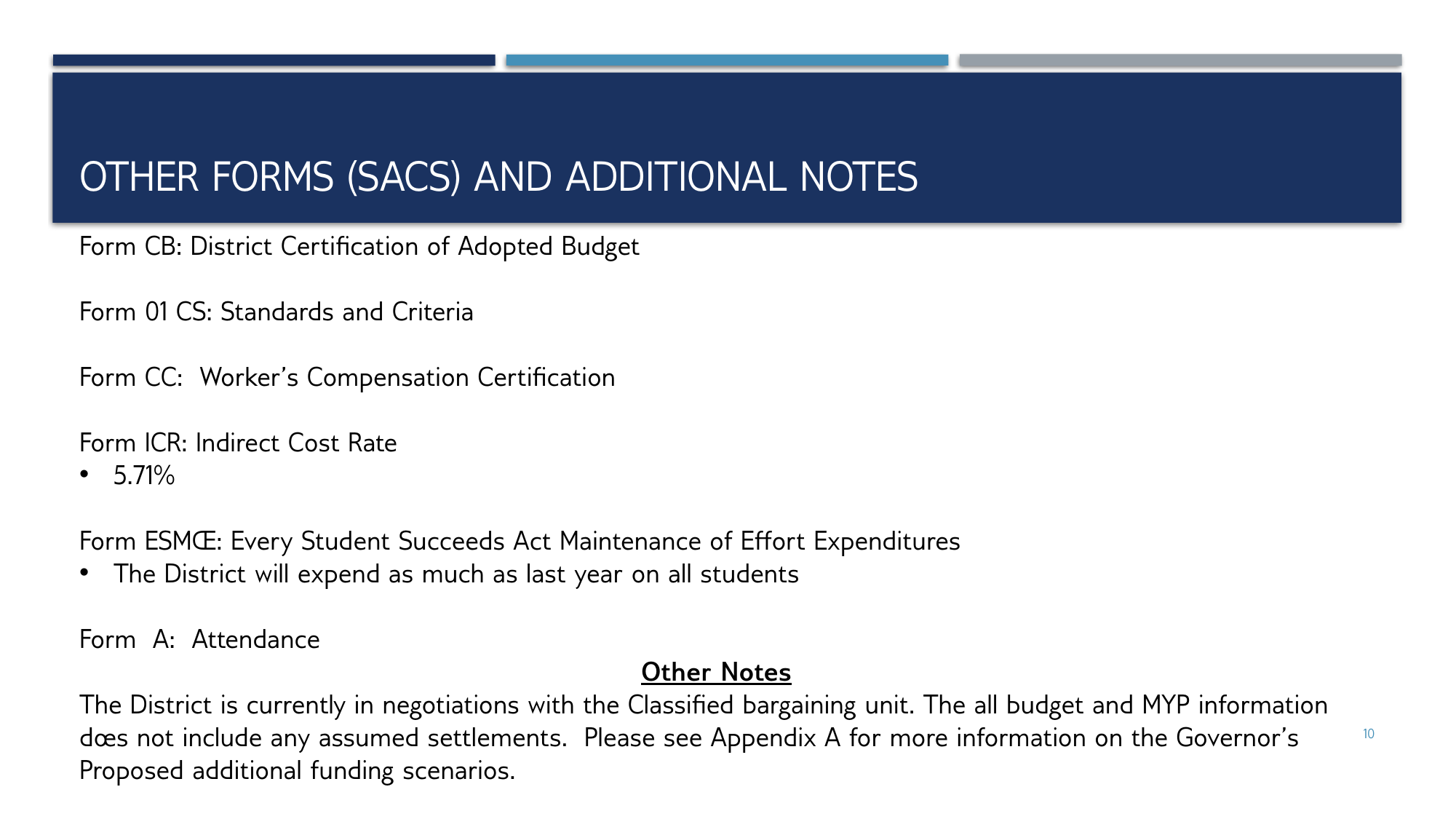

# Other Forms (SACS) AND ADDITIONAL NOTES
Form CB: District Certification of Adopted Budget

Form 01 CS: Standards and Criteria

Form CC:  Worker’s Compensation Certification

Form ICR: Indirect Cost Rate
5.71%

Form ESMOE: Every Student Succeeds Act Maintenance of Effort Expenditures
The District will expend as much as last year on all students

Form  A:  Attendance
Other Notes
The District is currently in negotiations with the Classified bargaining unit. The all budget and MYP information does not include any assumed settlements.  Please see Appendix A for more information on the Governor’s Proposed additional funding scenarios.
10